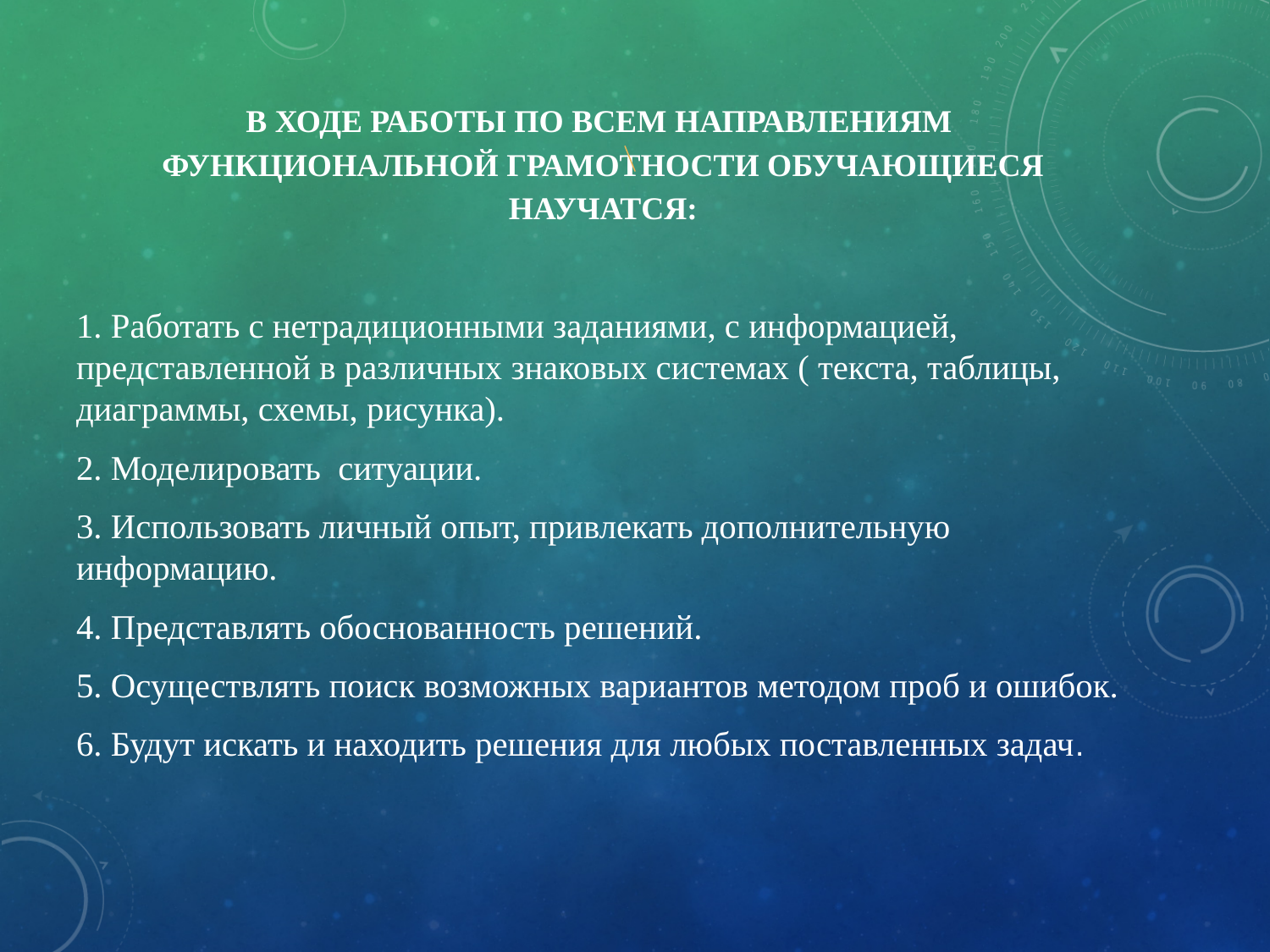

# В ходе работы по всем направлениям  функциональной грамотности обучающиеся научатся:
1. Работать с нетрадиционными заданиями, с информацией, представленной в различных знаковых системах ( текста, таблицы, диаграммы, схемы, рисунка).
2. Моделировать  ситуации.
3. Использовать личный опыт, привлекать дополнительную информацию.
4. Представлять обоснованность решений.
5. Осуществлять поиск возможных вариантов методом проб и ошибок.
6. Будут искать и находить решения для любых поставленных задач.